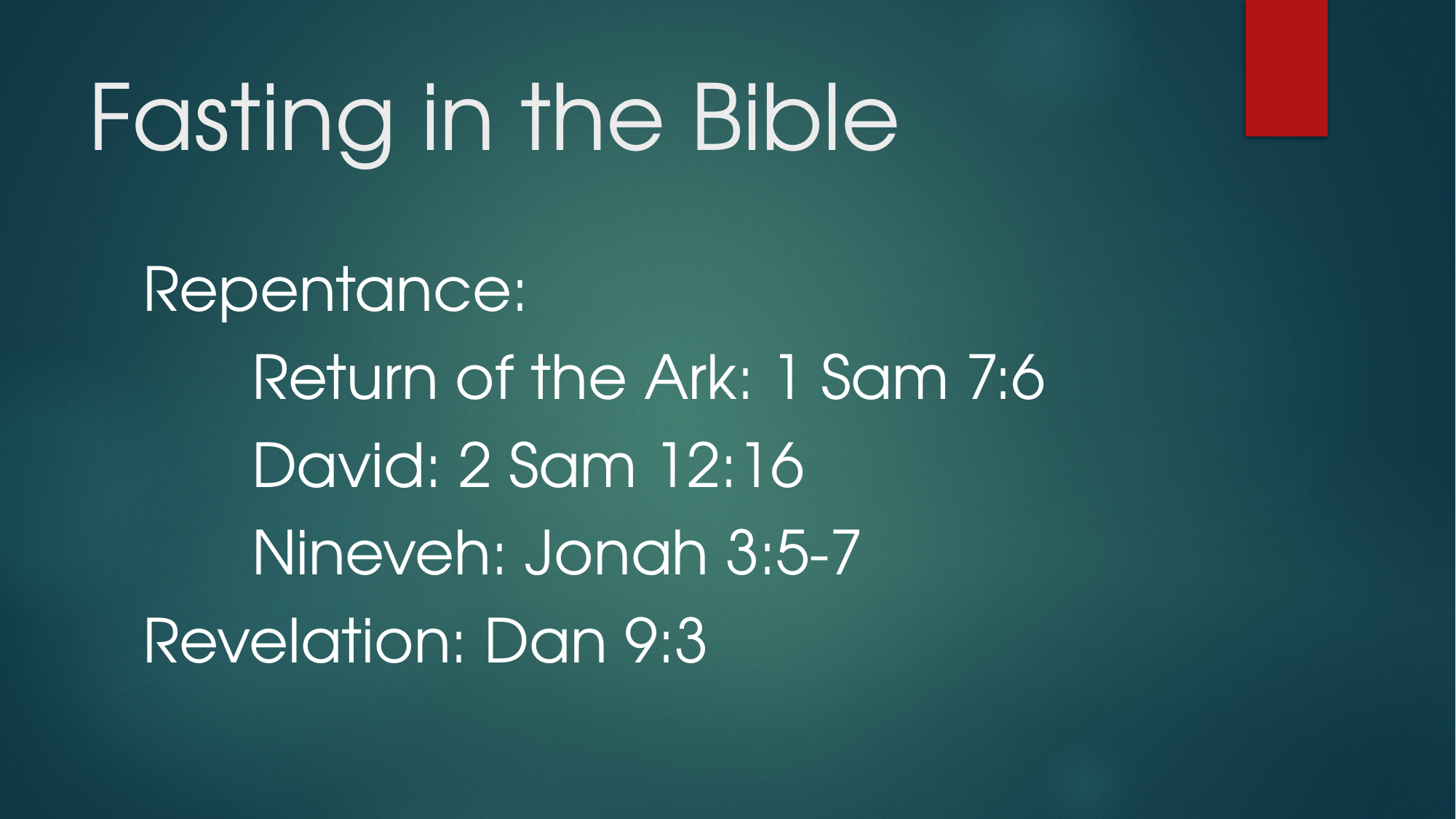

# Fasting in the Bible
Repentance:
	Return of the Ark: 1 Sam 7:6
	David: 2 Sam 12:16
	Nineveh: Jonah 3:5-7
Revelation: Dan 9:3